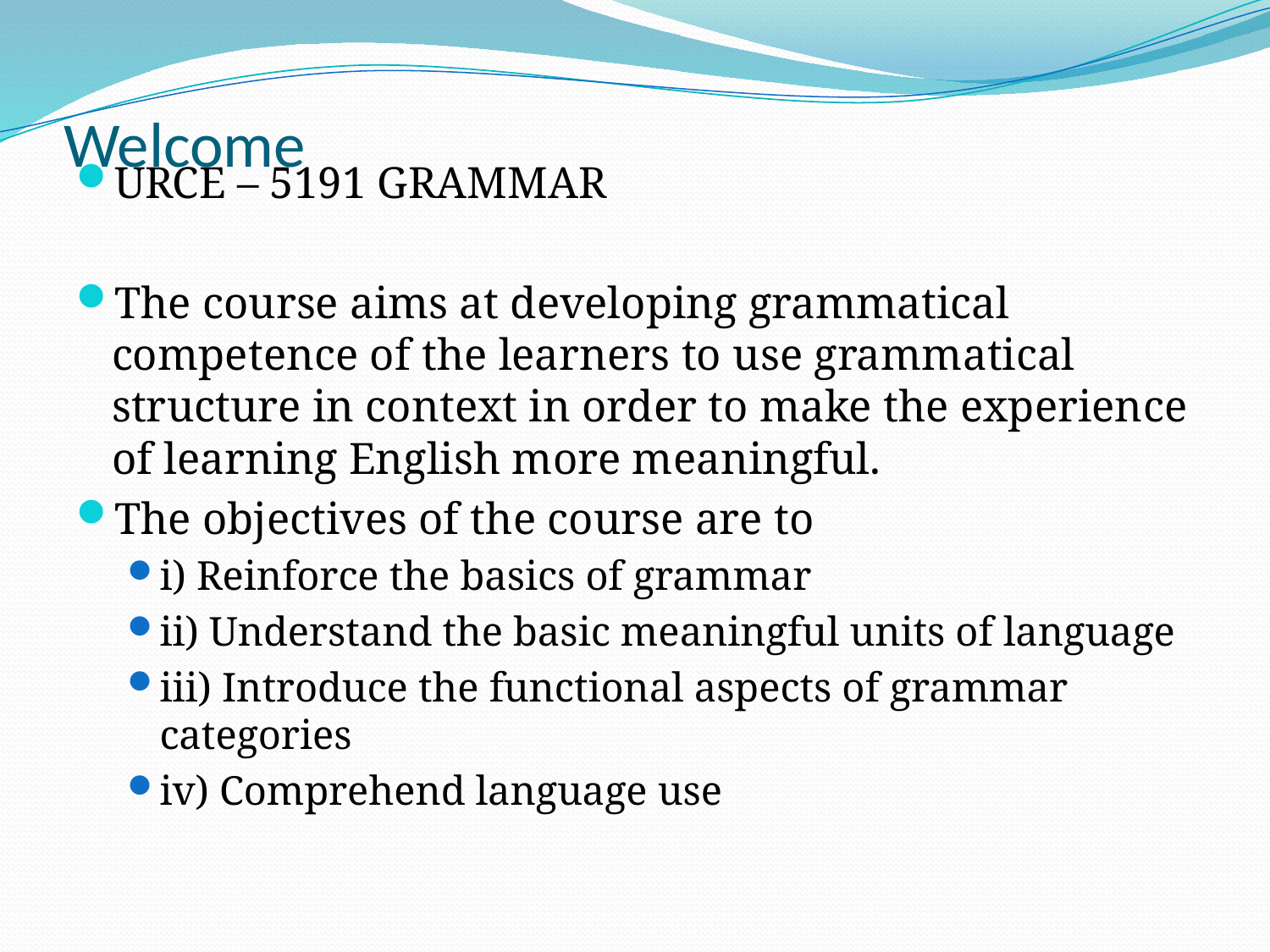

# Welcome
URCE – 5191 GRAMMAR

The course aims at developing grammatical competence of the learners to use grammatical structure in context in order to make the experience of learning English more meaningful.
The objectives of the course are to
i) Reinforce the basics of grammar
ii) Understand the basic meaningful units of language
iii) Introduce the functional aspects of grammar categories
iv) Comprehend language use